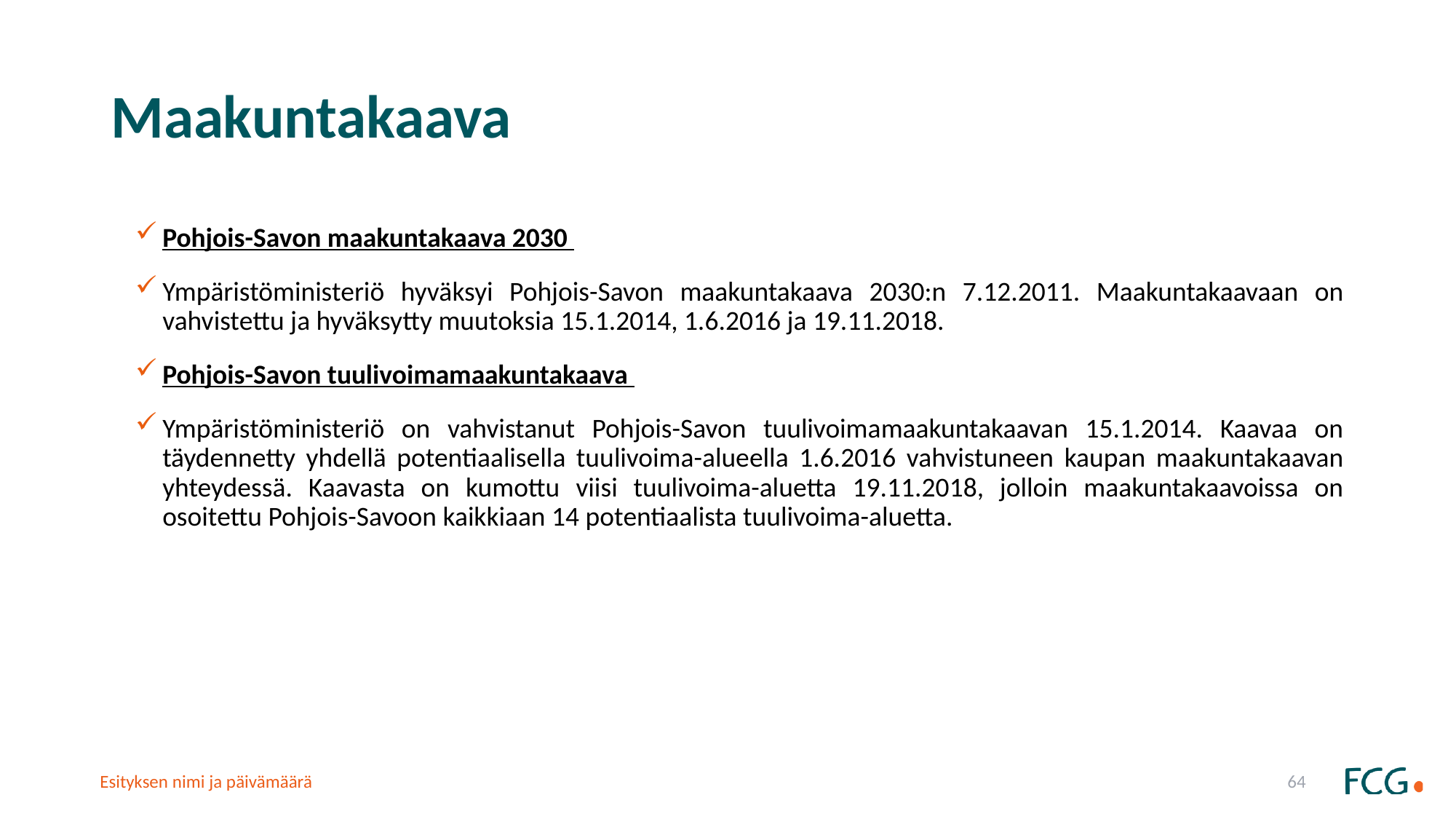

# Maakuntakaava
Pohjois-Savon maakuntakaava 2030
Ympäristöministeriö hyväksyi Pohjois-Savon maakuntakaava 2030:n 7.12.2011. Maakuntakaavaan on vahvistettu ja hyväksytty muutoksia 15.1.2014, 1.6.2016 ja 19.11.2018.
Pohjois-Savon tuulivoimamaakuntakaava
Ympäristöministeriö on vahvistanut Pohjois-Savon tuulivoimamaakuntakaavan 15.1.2014. Kaavaa on täydennetty yhdellä potentiaalisella tuulivoima-alueella 1.6.2016 vahvistuneen kaupan maakuntakaavan yhteydessä. Kaavasta on kumottu viisi tuulivoima-aluetta 19.11.2018, jolloin maakuntakaavoissa on osoitettu Pohjois-Savoon kaikkiaan 14 potentiaalista tuulivoima-aluetta.

64
Esityksen nimi ja päivämäärä